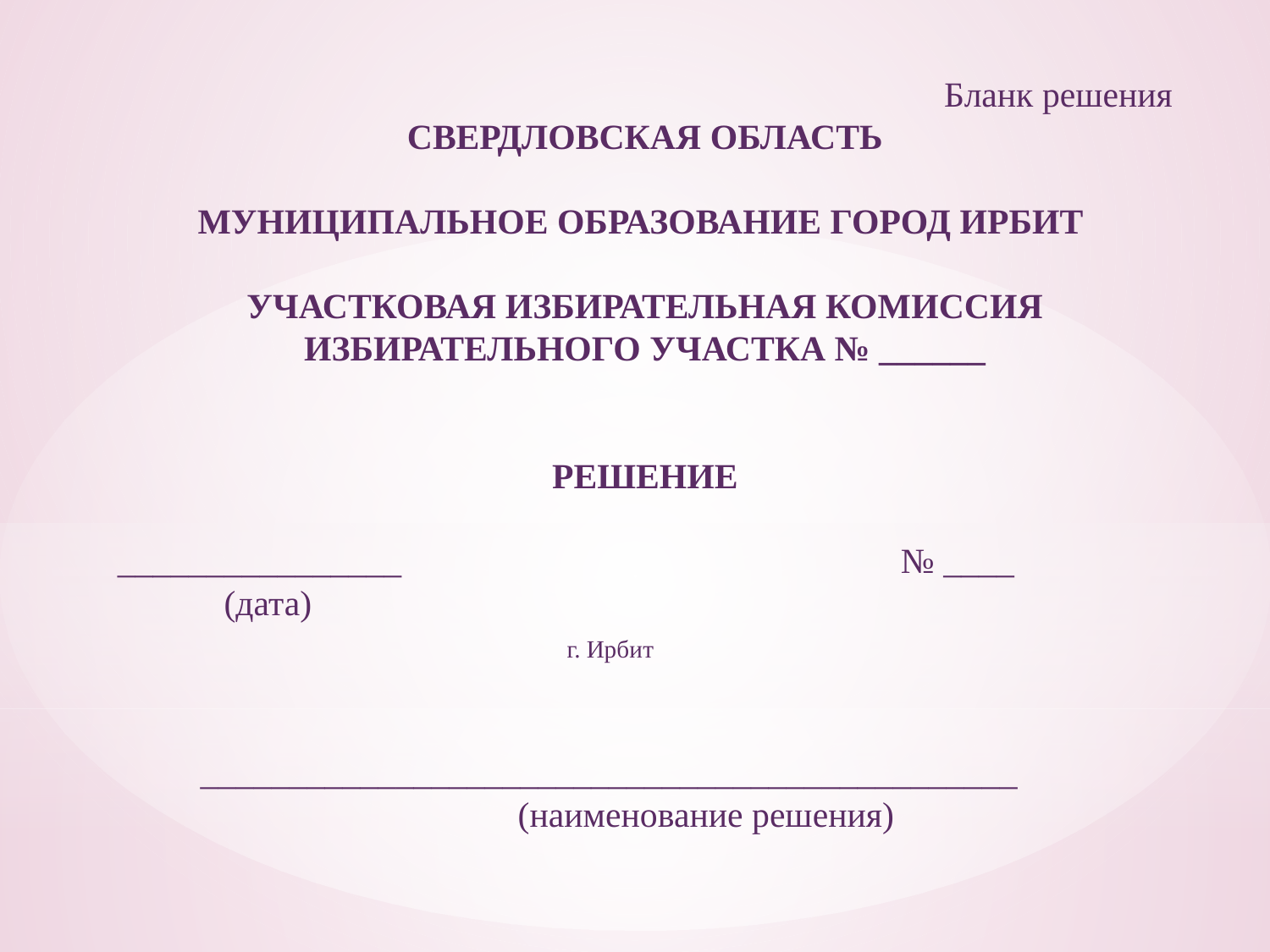

Бланк решения
СВЕРДЛОВСКАЯ ОБЛАСТЬ

МУНИЦИПАЛЬНОЕ ОБРАЗОВАНИЕ ГОРОД ИРБИТ

УЧАСТКОВАЯ ИЗБИРАТЕЛЬНАЯ КОМИССИЯ
ИЗБИРАТЕЛЬНОГО УЧАСТКА № ______

РЕШЕНИЕ

________________		                               № ____
            (дата)
                                       г. Ирбит

______________________________________________
	(наименование решения)